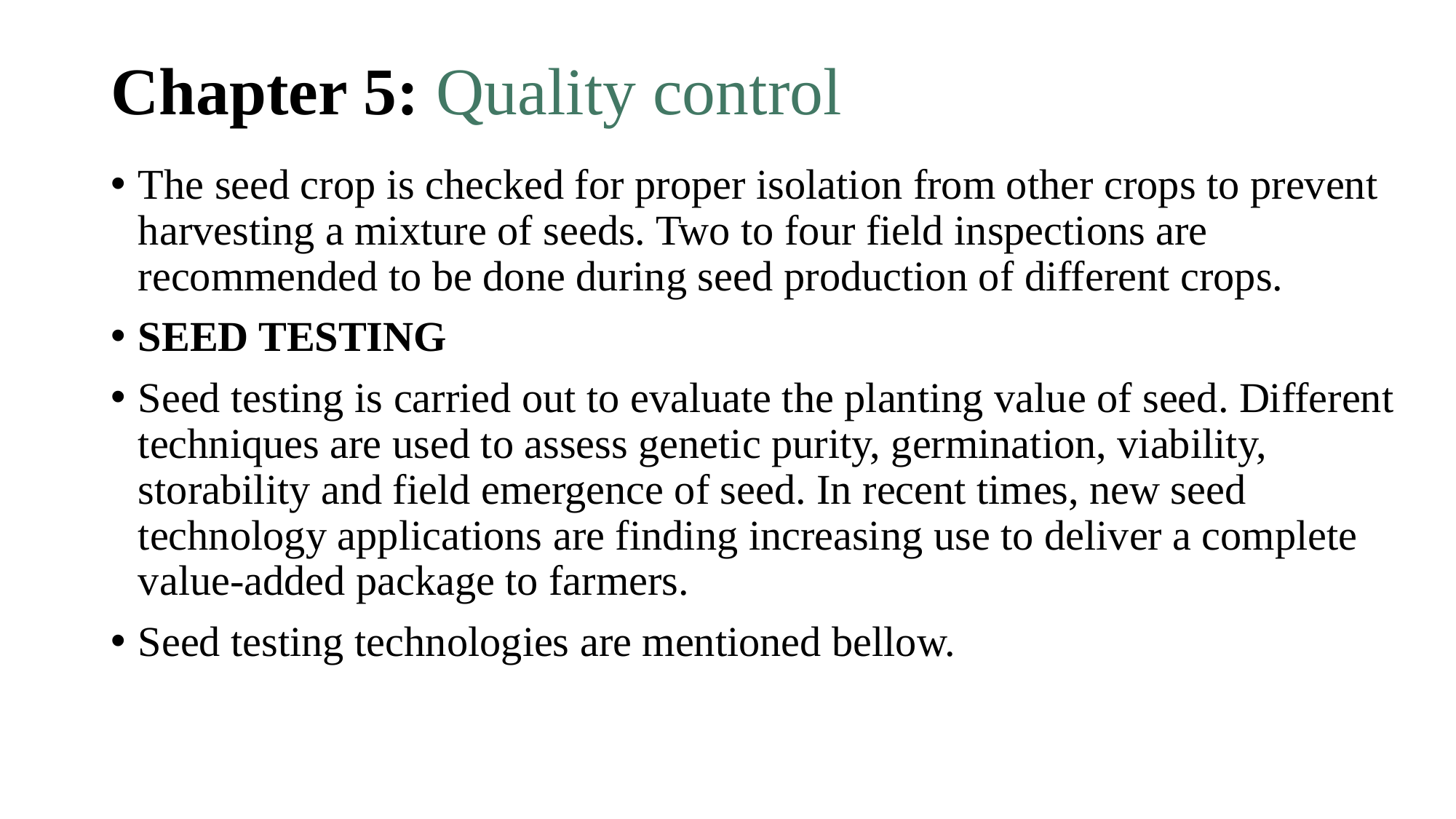

# Chapter 5: Quality control
The seed crop is checked for proper isolation from other crops to prevent harvesting a mixture of seeds. Two to four field inspections are recommended to be done during seed production of different crops.
SEED TESTING
Seed testing is carried out to evaluate the planting value of seed. Different techniques are used to assess genetic purity, germination, viability, storability and field emergence of seed. In recent times, new seed technology applications are finding increasing use to deliver a complete value-added package to farmers.
Seed testing technologies are mentioned bellow.